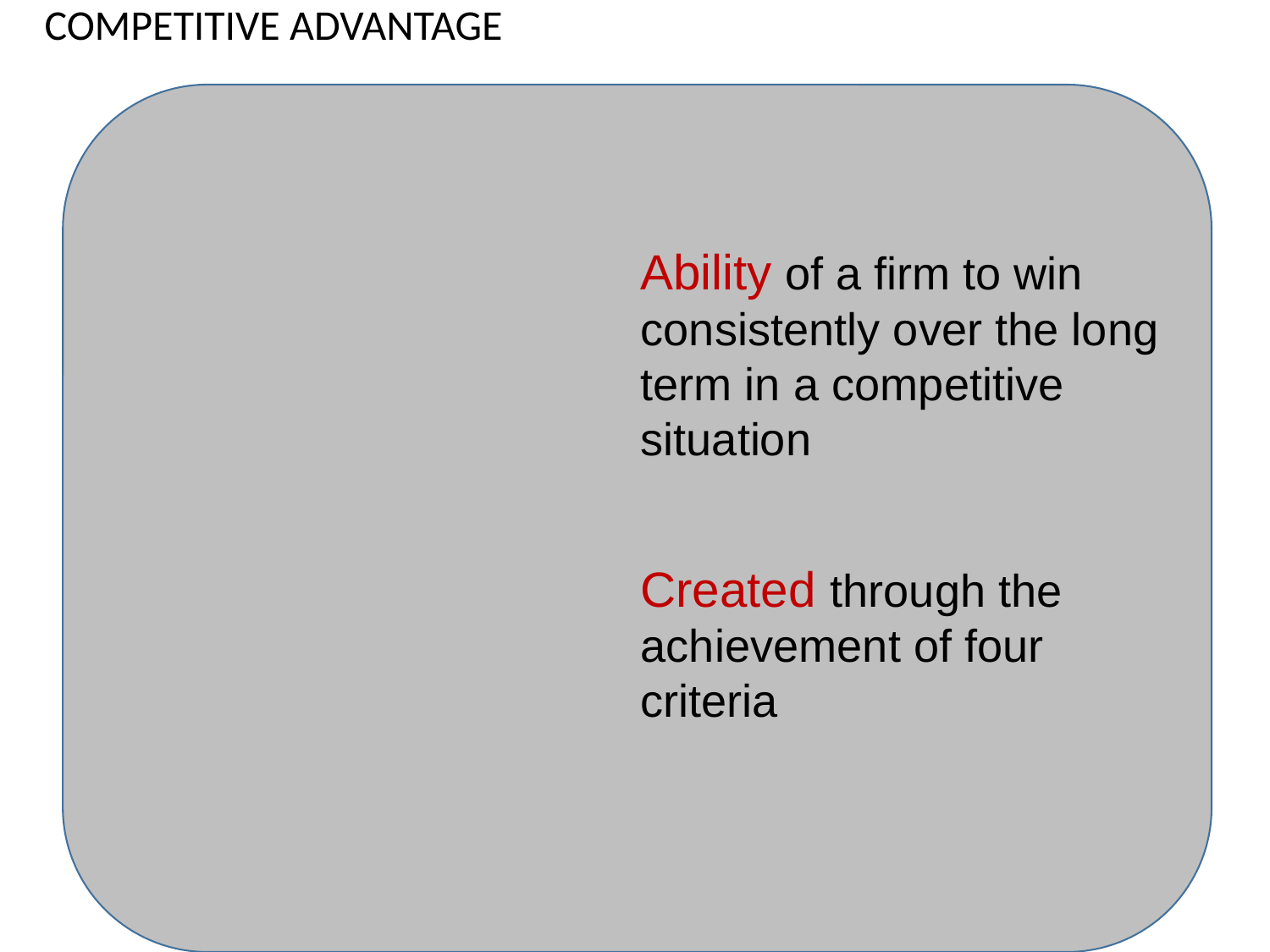

# COMPETITIVE ADVANTAGE

Ability of a firm to win consistently over the long term in a competitive situation

Created through the achievement of four criteria